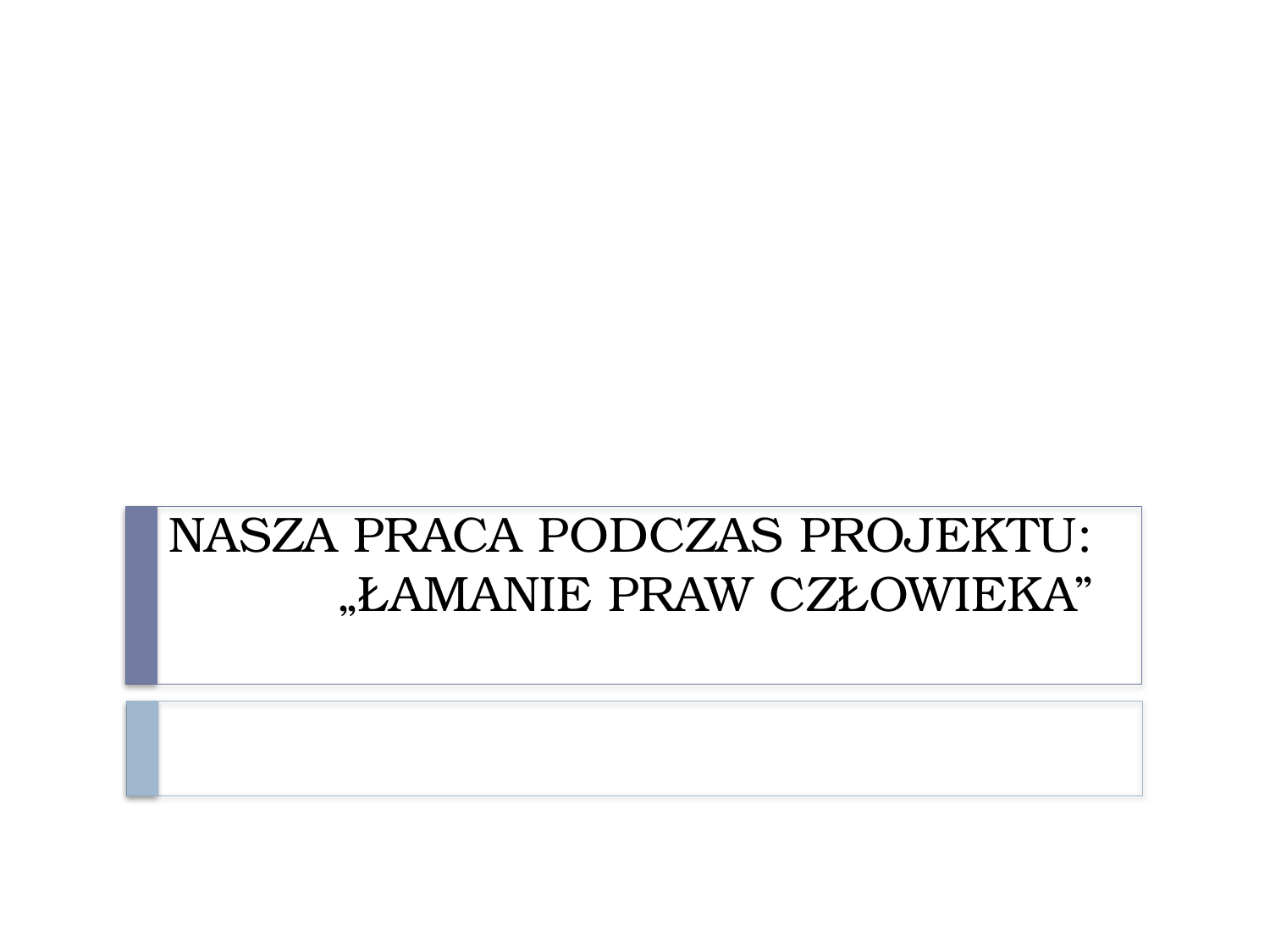

# NASZA PRACA PODCZAS PROJEKTU: „ŁAMANIE PRAW CZŁOWIEKA”